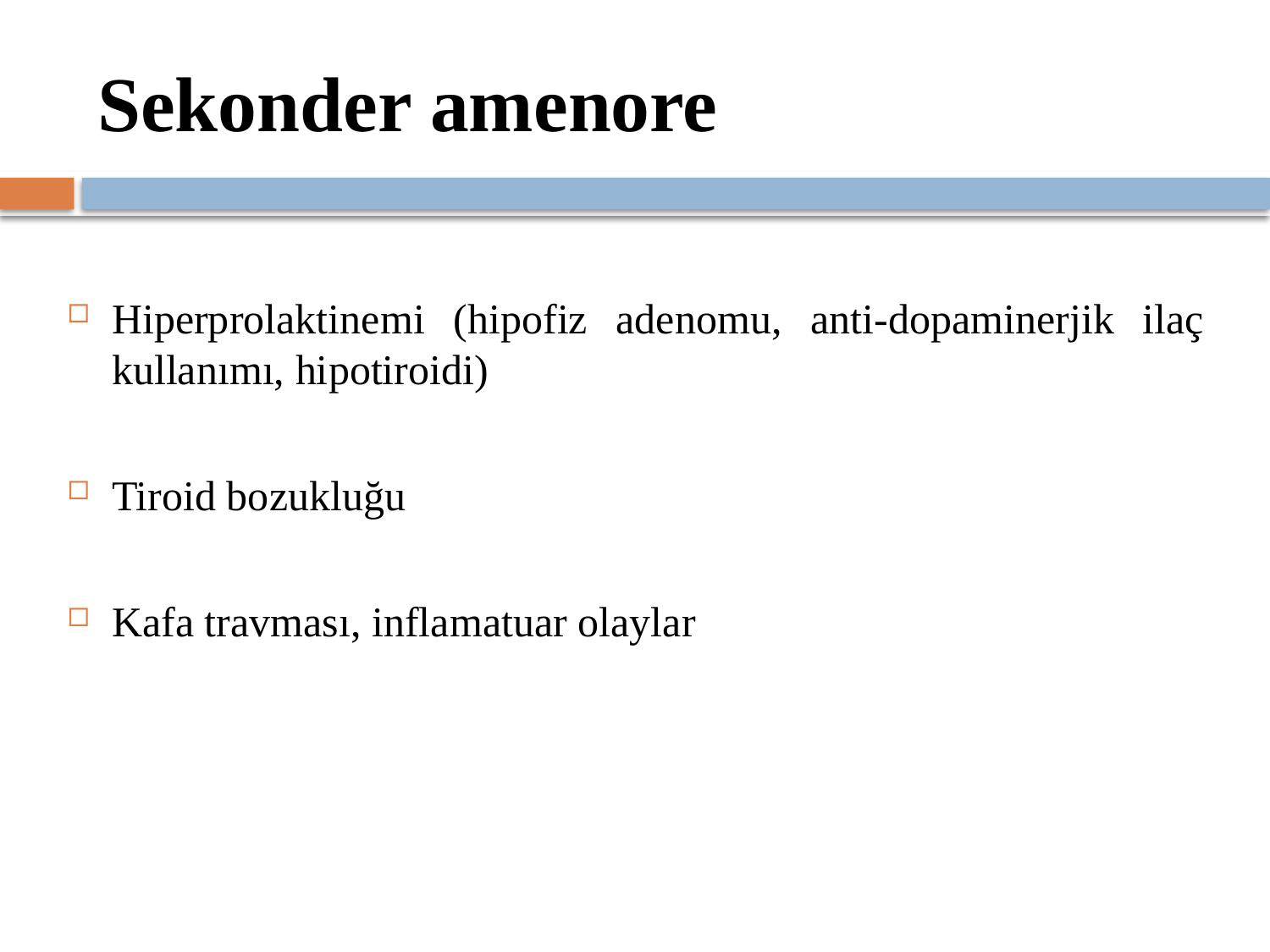

# Sekonder amenore

Hiperprolaktinemi (hipofiz adenomu, anti-dopaminerjik ilaç kullanımı, hipotiroidi)

Tiroid bozukluğu

Kafa travması, inflamatuar olaylar